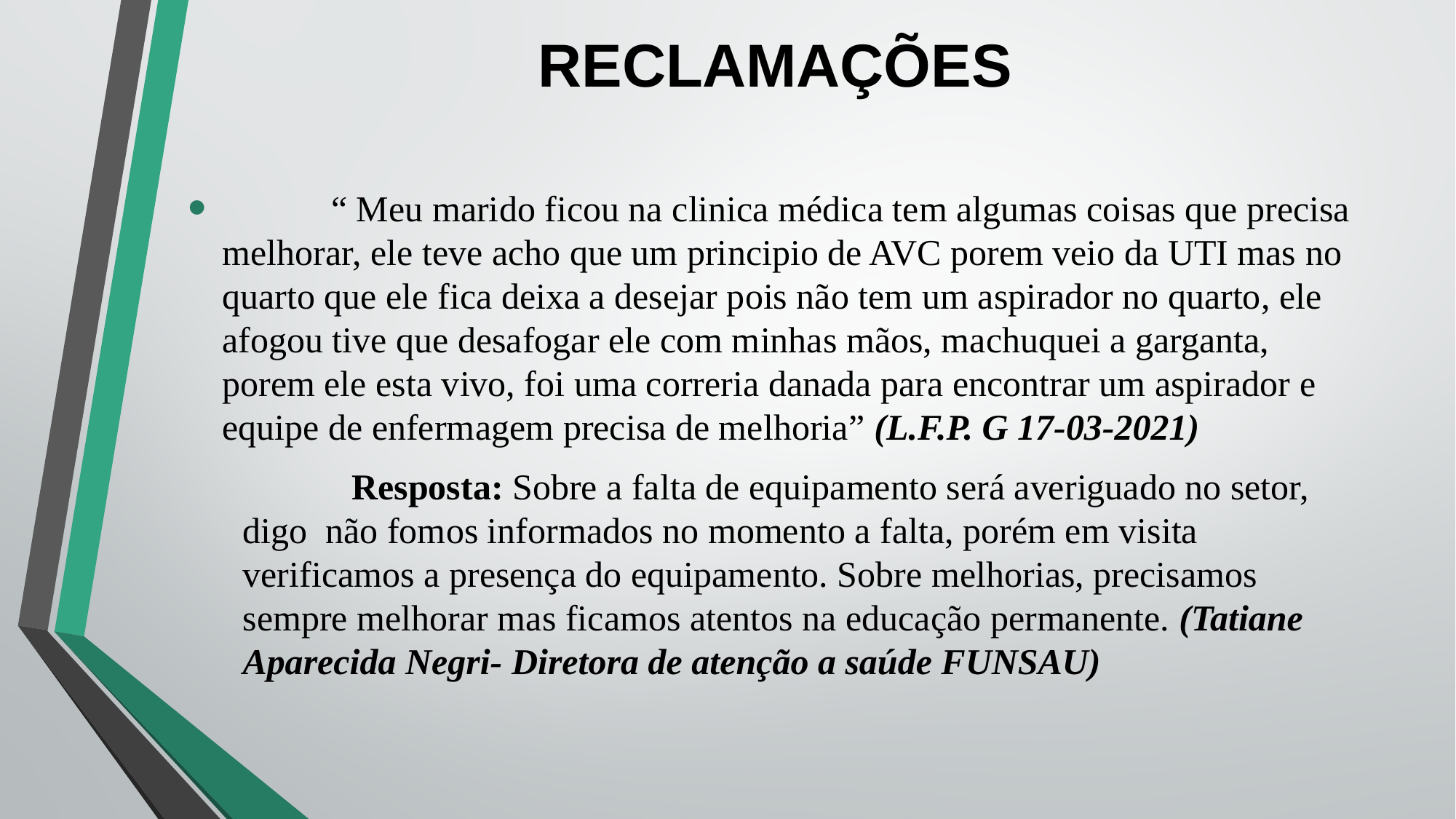

# RECLAMAÇÕES
  		“ Meu marido ficou na clinica médica tem algumas coisas que precisa melhorar, ele teve acho que um principio de AVC porem veio da UTI mas no quarto que ele fica deixa a desejar pois não tem um aspirador no quarto, ele afogou tive que desafogar ele com minhas mãos, machuquei a garganta, porem ele esta vivo, foi uma correria danada para encontrar um aspirador e equipe de enfermagem precisa de melhoria” (L.F.P. G 17-03-2021)
	Resposta: Sobre a falta de equipamento será averiguado no setor, digo  não fomos informados no momento a falta, porém em visita verificamos a presença do equipamento. Sobre melhorias, precisamos sempre melhorar mas ficamos atentos na educação permanente. (Tatiane Aparecida Negri- Diretora de atenção a saúde FUNSAU)